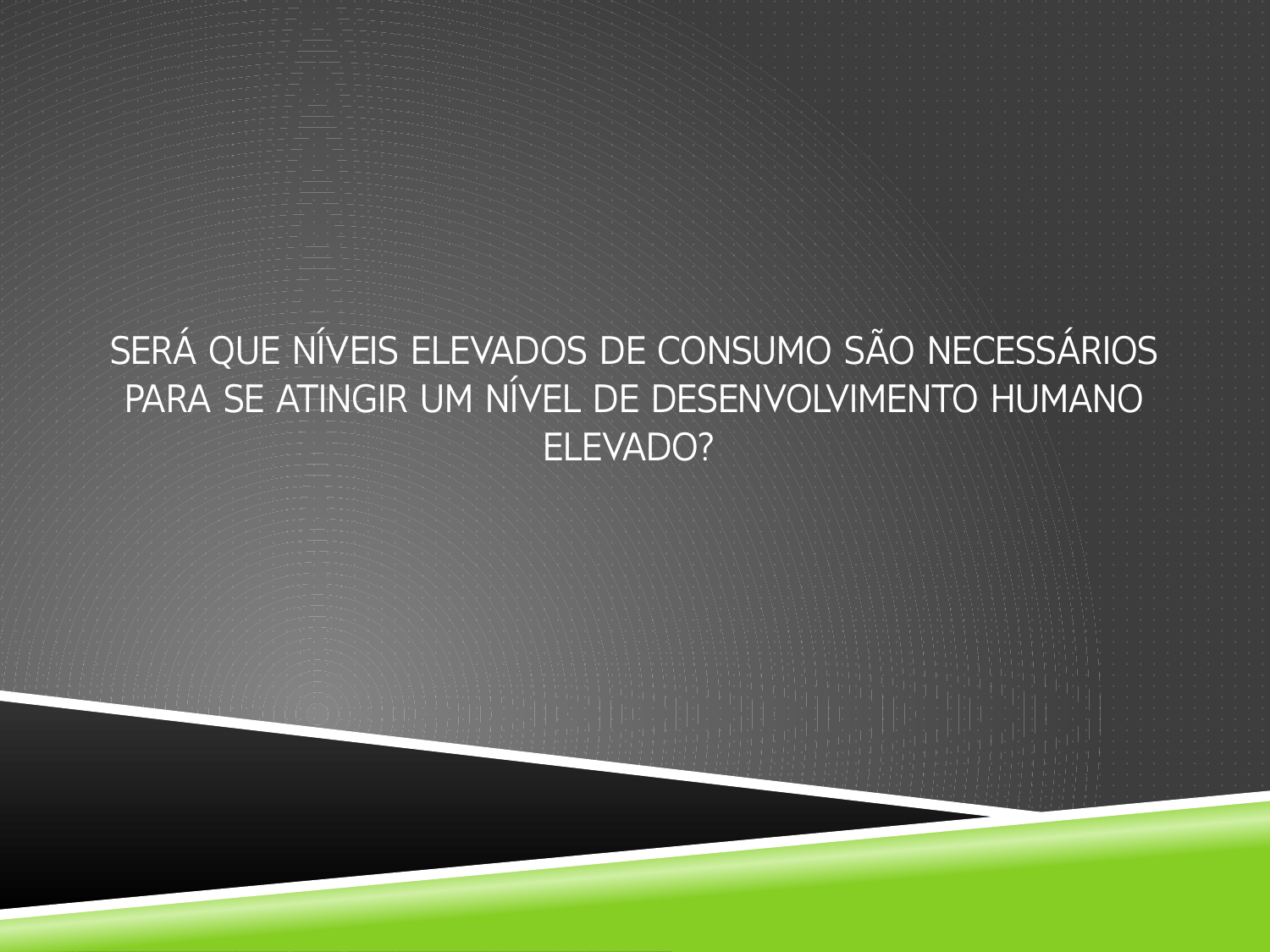

# será que níveis elevados de consumo são necessários para se atingir um nível de desenvolvimento humano elevado?